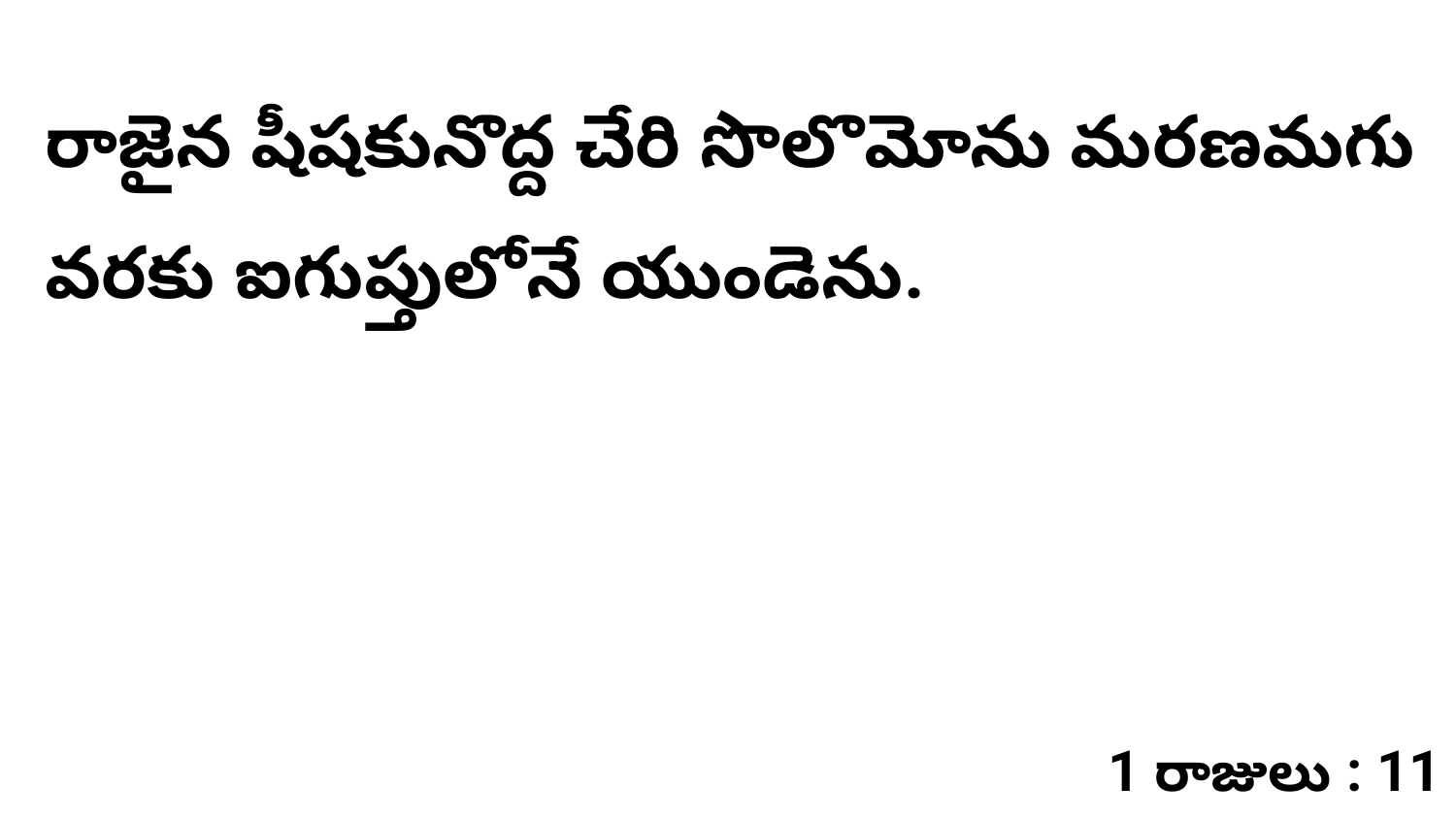

రాజైన షీషకునొద్ద చేరి సొలొమోను మరణమగు వరకు ఐగుప్తులోనే యుండెను.
1 రాజులు : 11